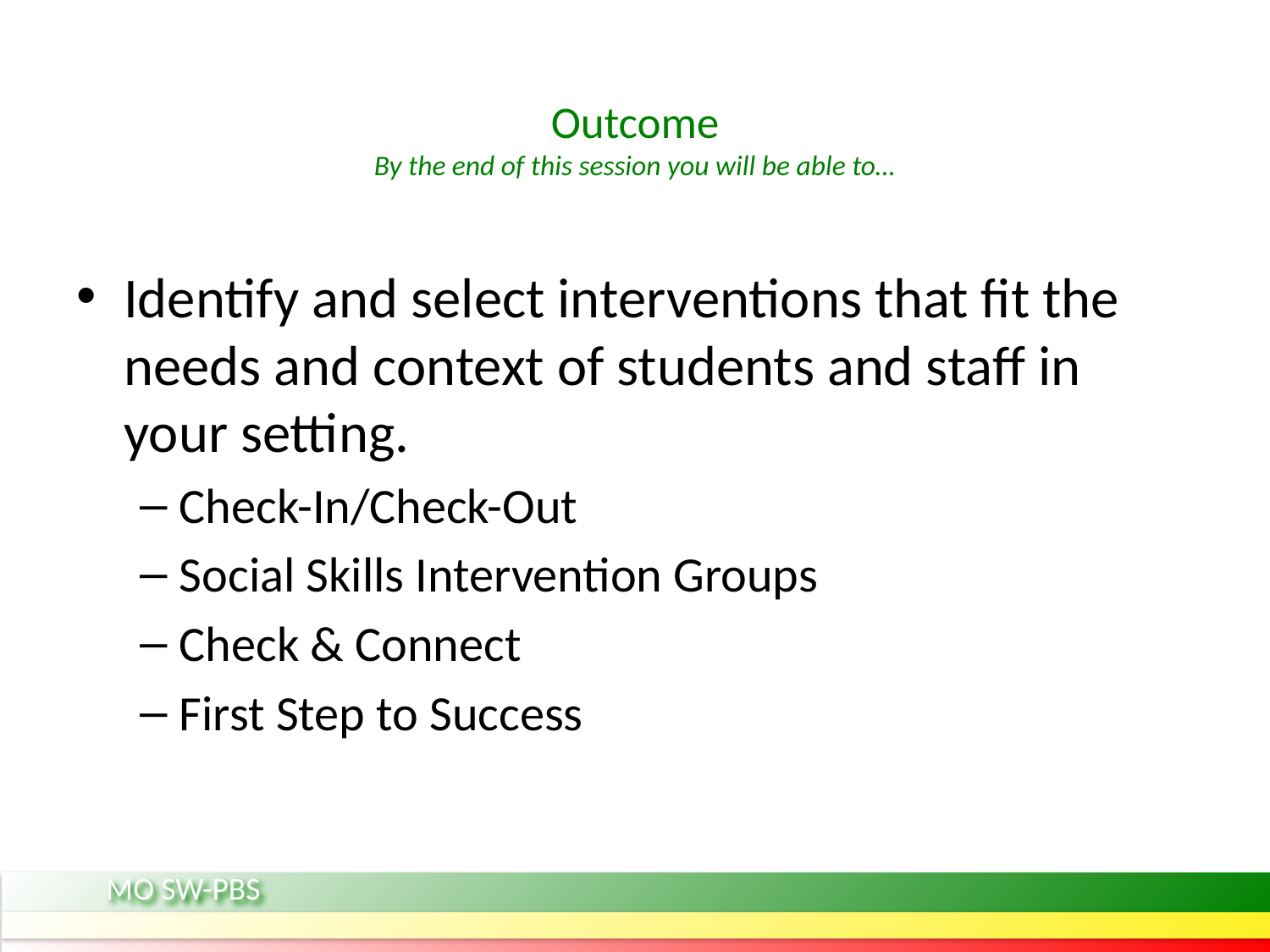

# Outcome By the end of this session you will be able to…

Identify and select interventions that fit the needs and context of students and staff in your setting.
Check-In/Check-Out
Social Skills Intervention Groups
Check & Connect
First Step to Success

MO SW-PBS